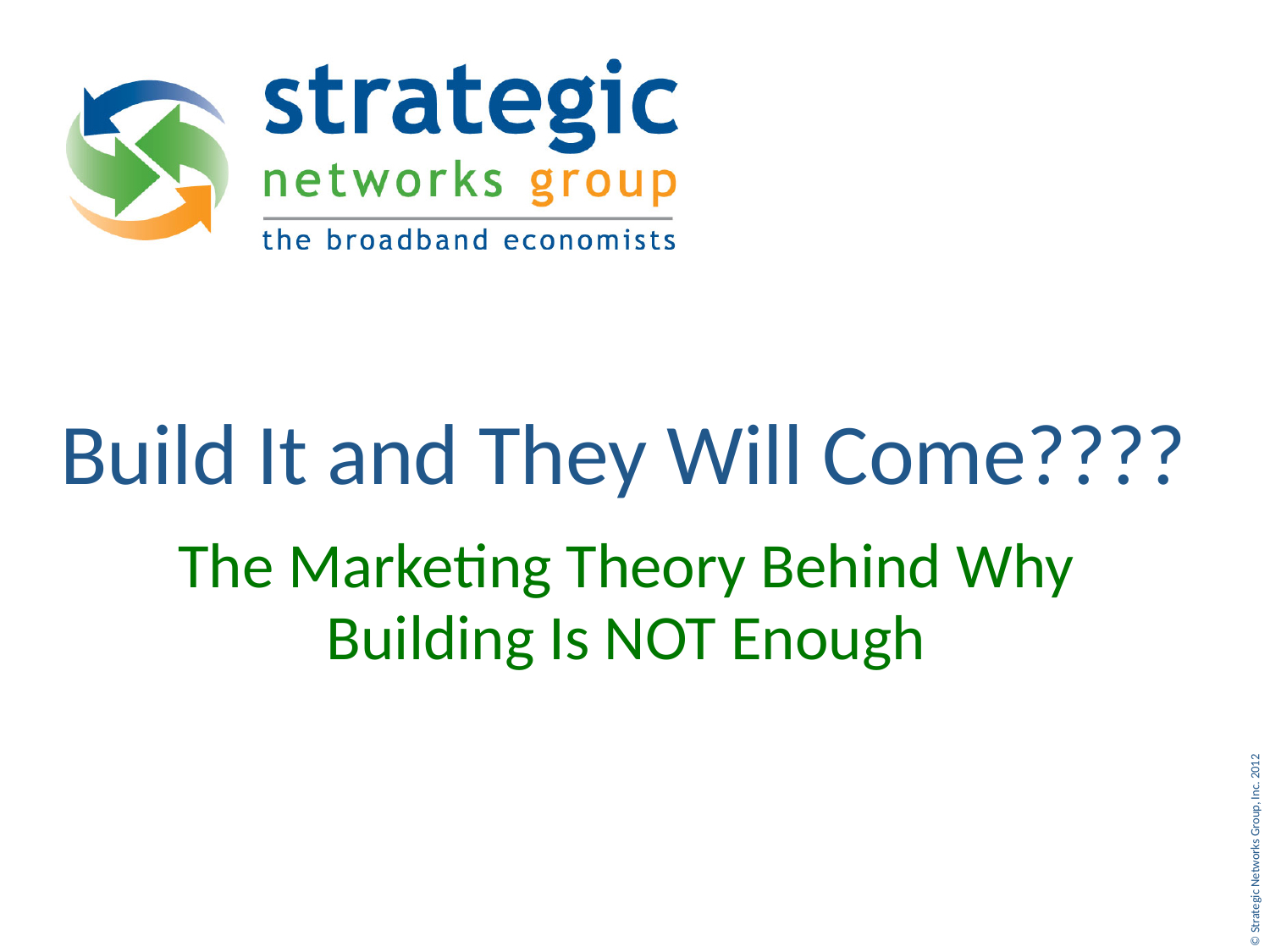

Build It and They Will Come????
The Marketing Theory Behind Why
Building Is NOT Enough